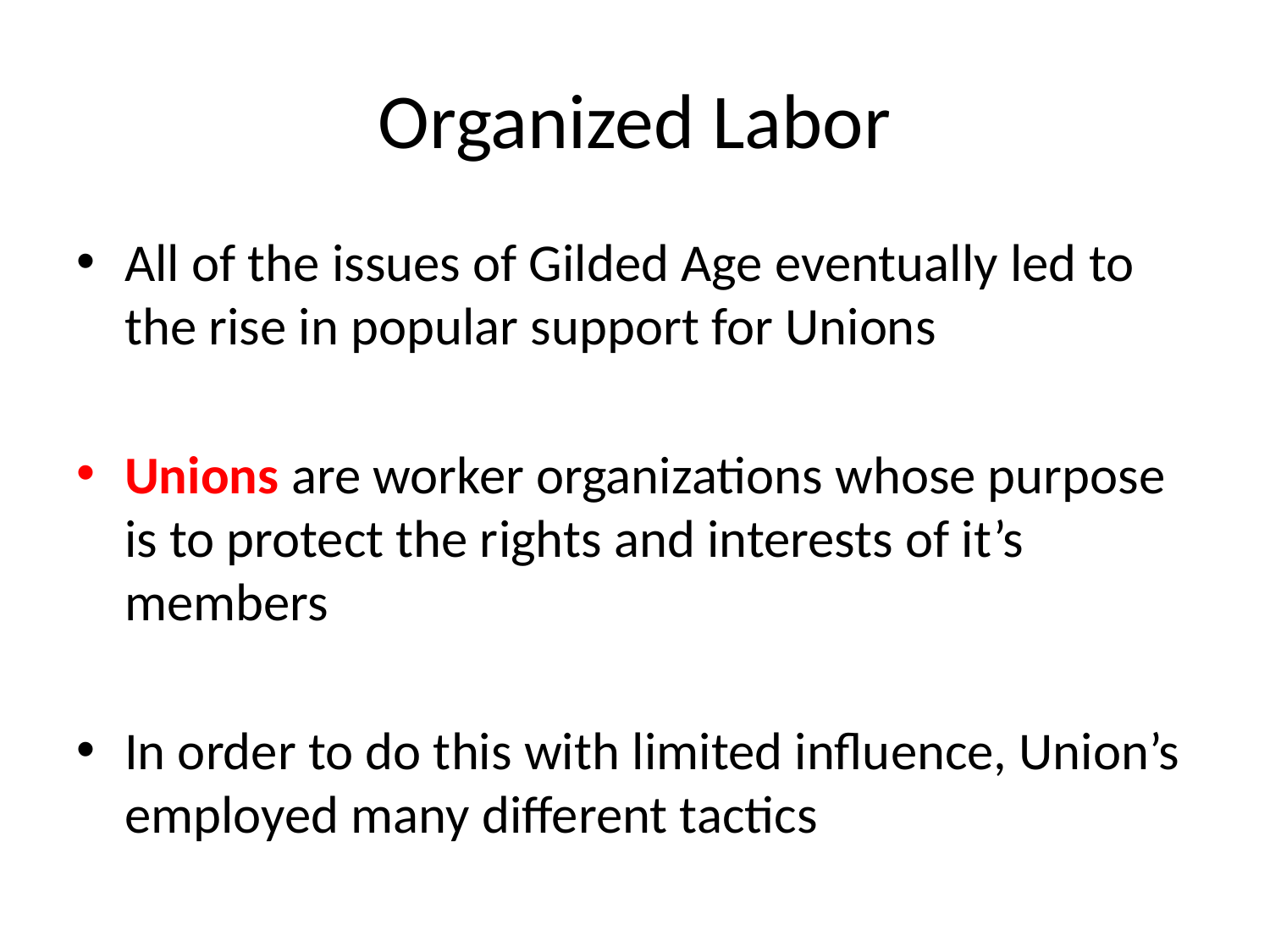

# Organized Labor
All of the issues of Gilded Age eventually led to the rise in popular support for Unions

Unions are worker organizations whose purpose is to protect the rights and interests of it’s members

In order to do this with limited influence, Union’s employed many different tactics